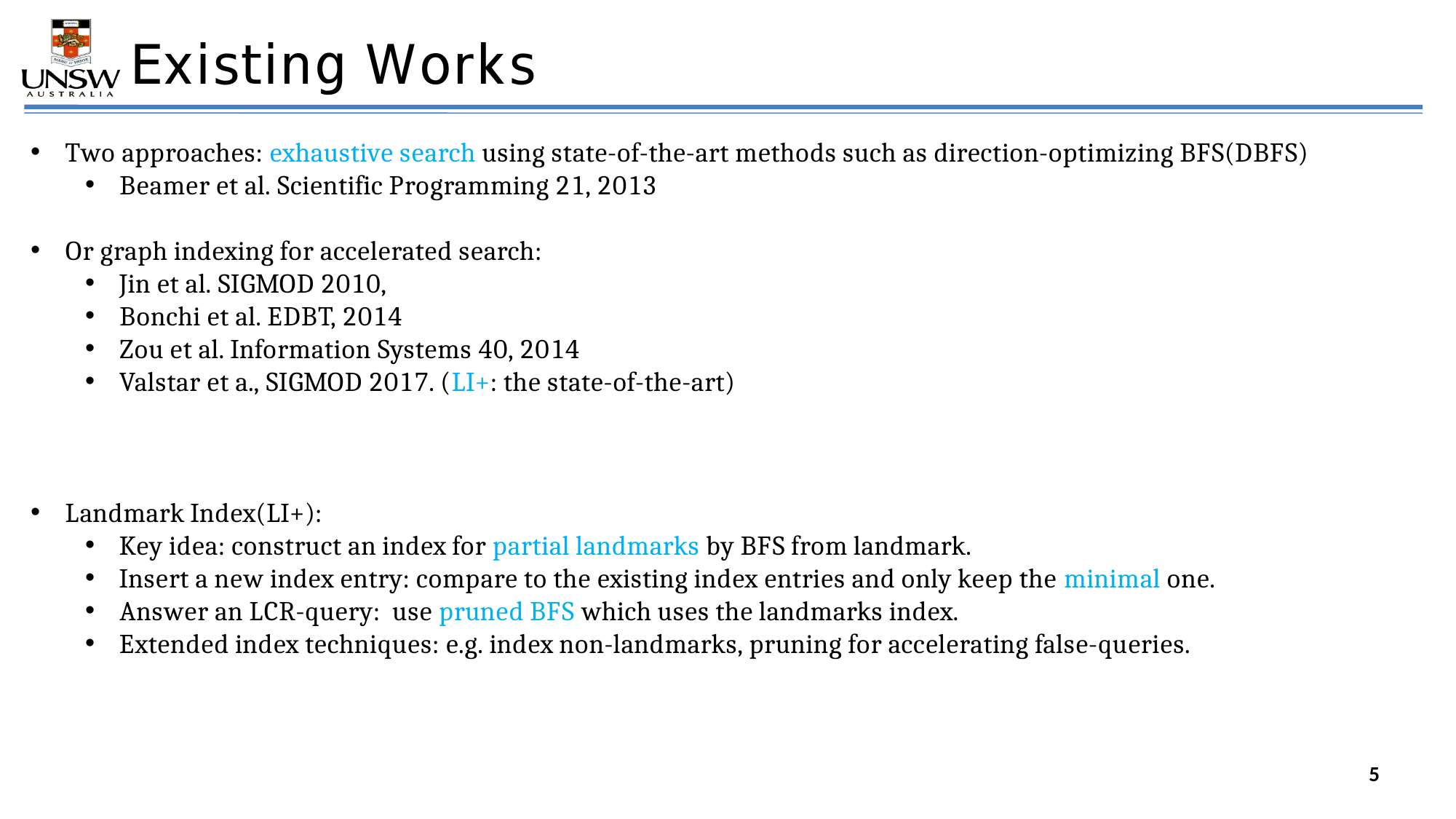

# Existing Works
Two approaches: exhaustive search using state-of-the-art methods such as direction-optimizing BFS(DBFS)
Beamer et al. Scientific Programming 21, 2013

Or graph indexing for accelerated search:
Jin et al. SIGMOD 2010,
Bonchi et al. EDBT, 2014
Zou et al. Information Systems 40, 2014
Valstar et a., SIGMOD 2017. (LI+: the state-of-the-art)

Landmark Index(LI+):
Key idea: construct an index for partial landmarks by BFS from landmark.
Insert a new index entry: compare to the existing index entries and only keep the minimal one.
Answer an LCR-query:  use pruned BFS which uses the landmarks index.
Extended index techniques: e.g. index non-landmarks, pruning for accelerating false-queries.